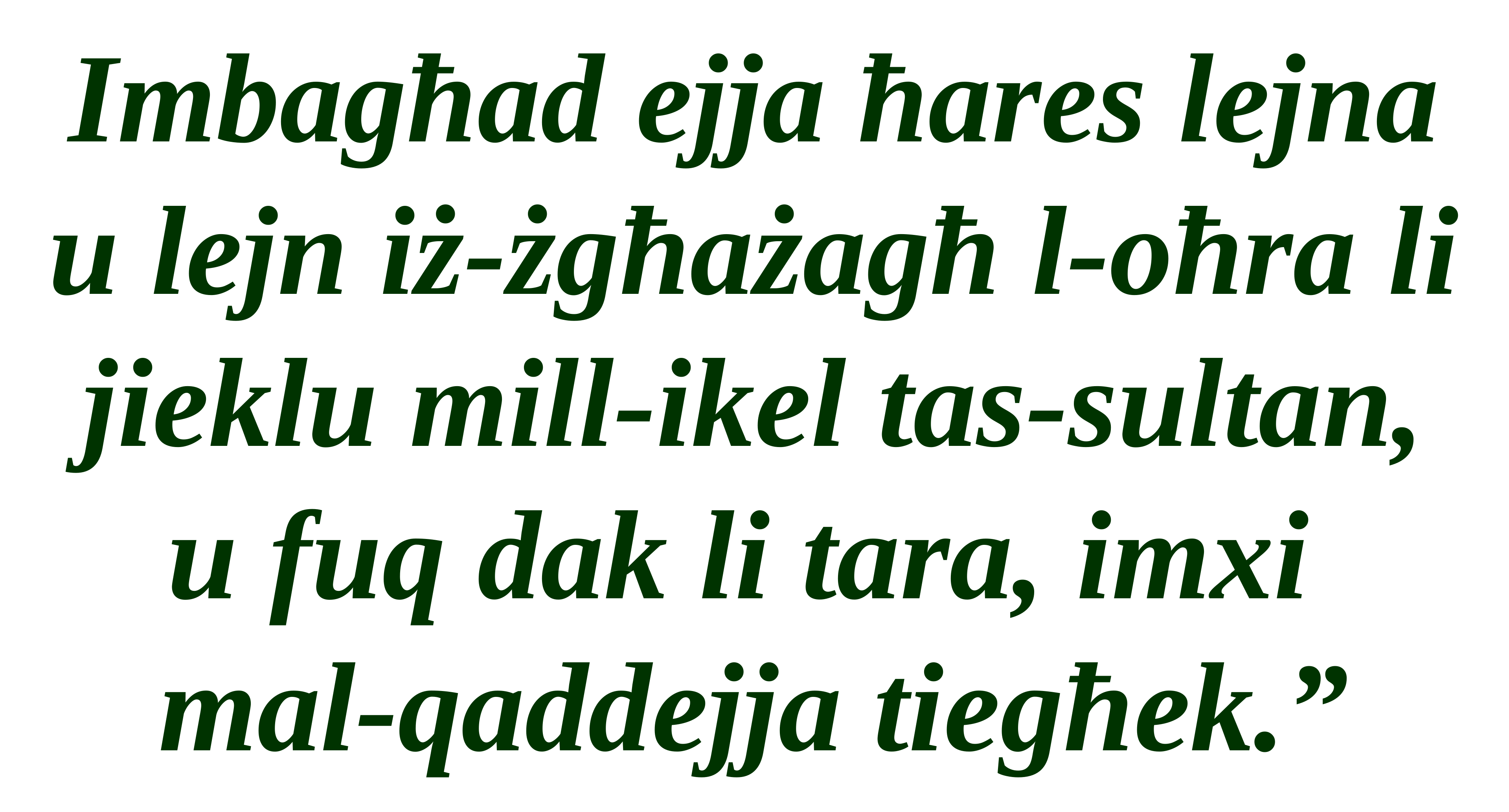

Imbagħad ejja ħares lejna u lejn iż-żgħażagħ l-oħra li jieklu mill-ikel tas-sultan, u fuq dak li tara, imxi
mal-qaddejja tiegħek.”